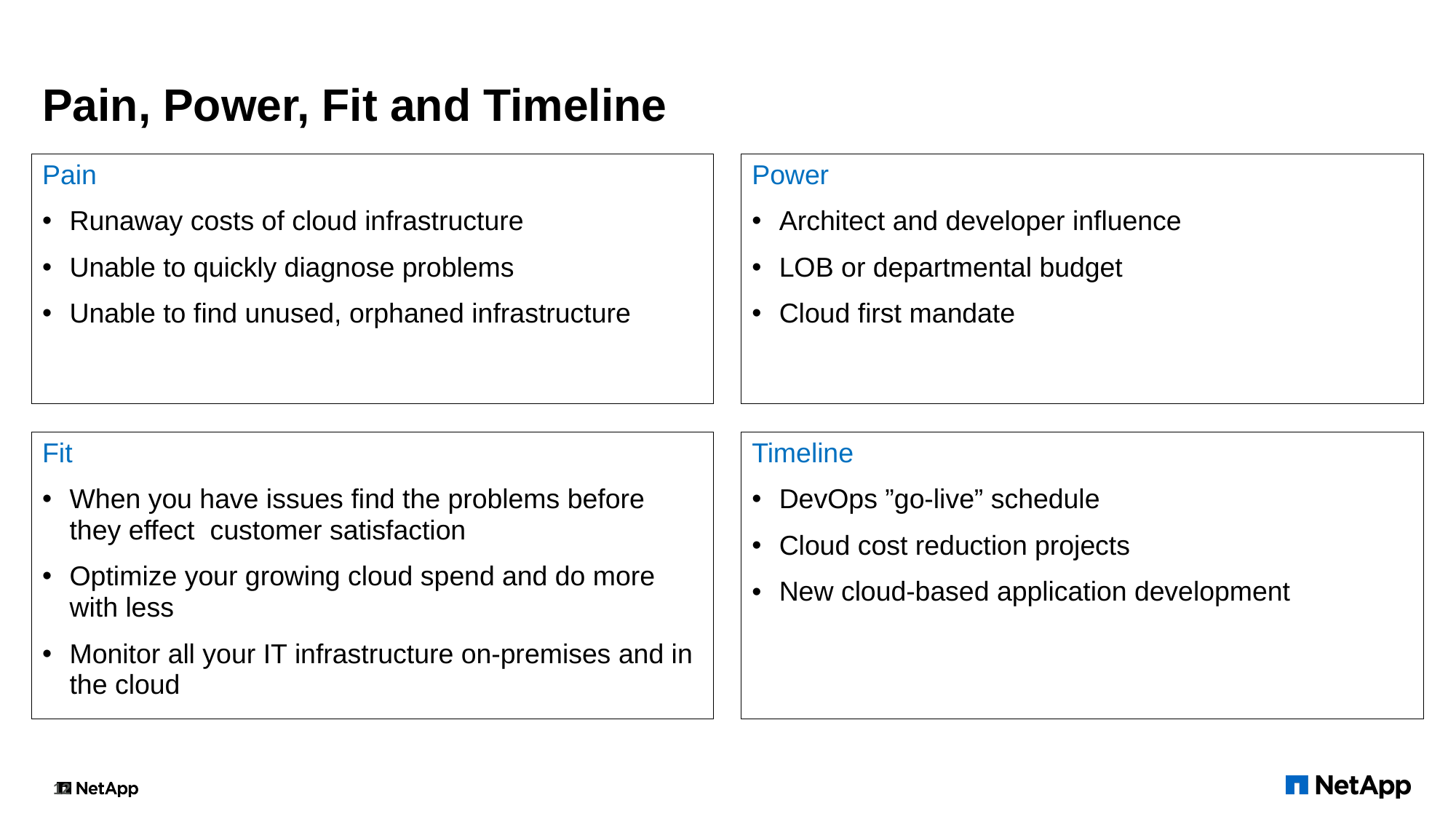

# Pain, Power, Fit and Timeline
Pain
Runaway costs of cloud infrastructure
Unable to quickly diagnose problems
Unable to find unused, orphaned infrastructure

Power
Architect and developer influence
LOB or departmental budget
Cloud first mandate

Fit
When you have issues find the problems before they effect  customer satisfaction
Optimize your growing cloud spend and do more with less
Monitor all your IT infrastructure on-premises and in the cloud

Timeline
DevOps ”go-live” schedule
Cloud cost reduction projects
New cloud-based application development

12